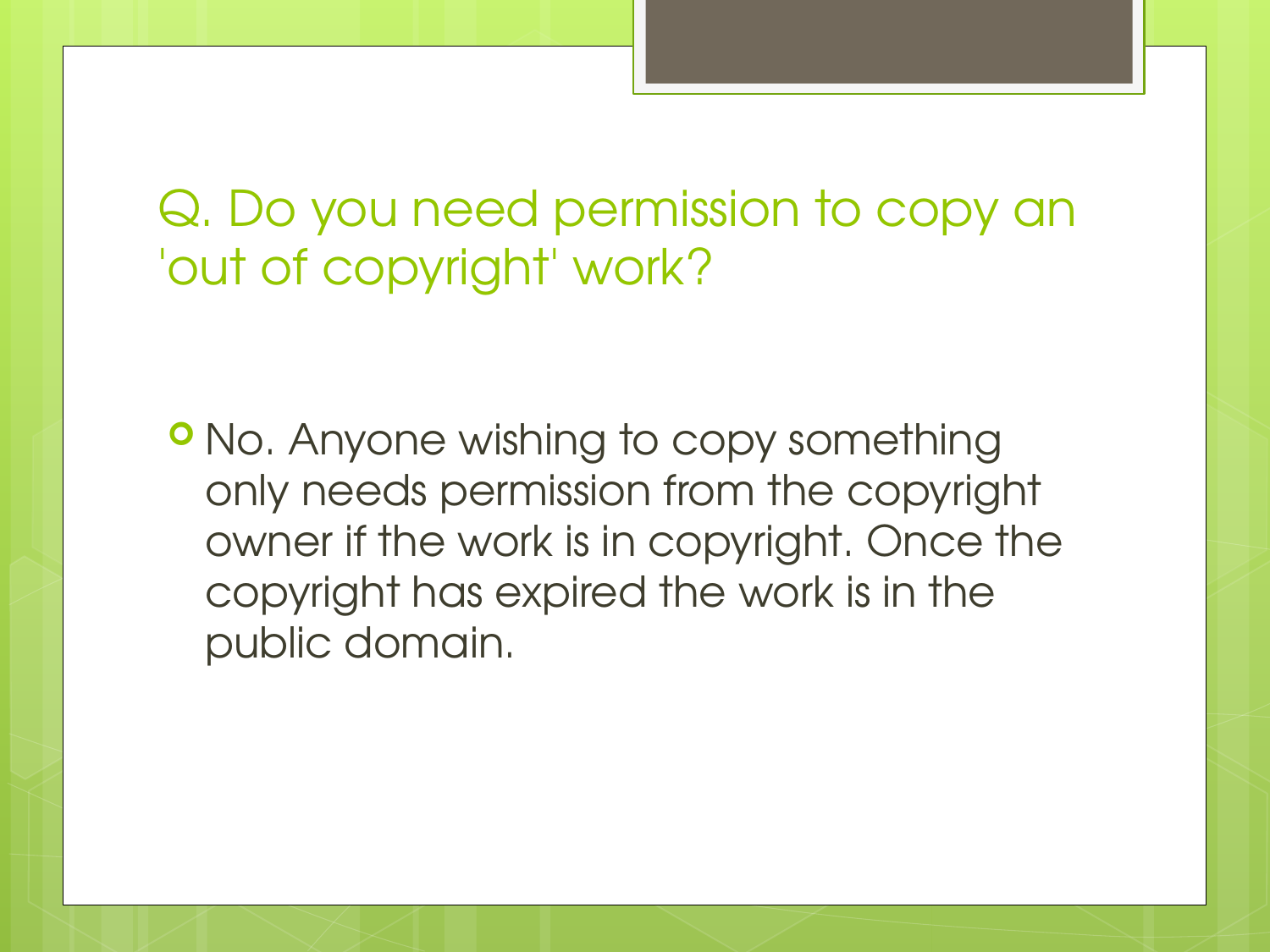

# Q. Do you need permission to copy an 'out of copyright' work?
No. Anyone wishing to copy something only needs permission from the copyright owner if the work is in copyright. Once the copyright has expired the work is in the public domain.